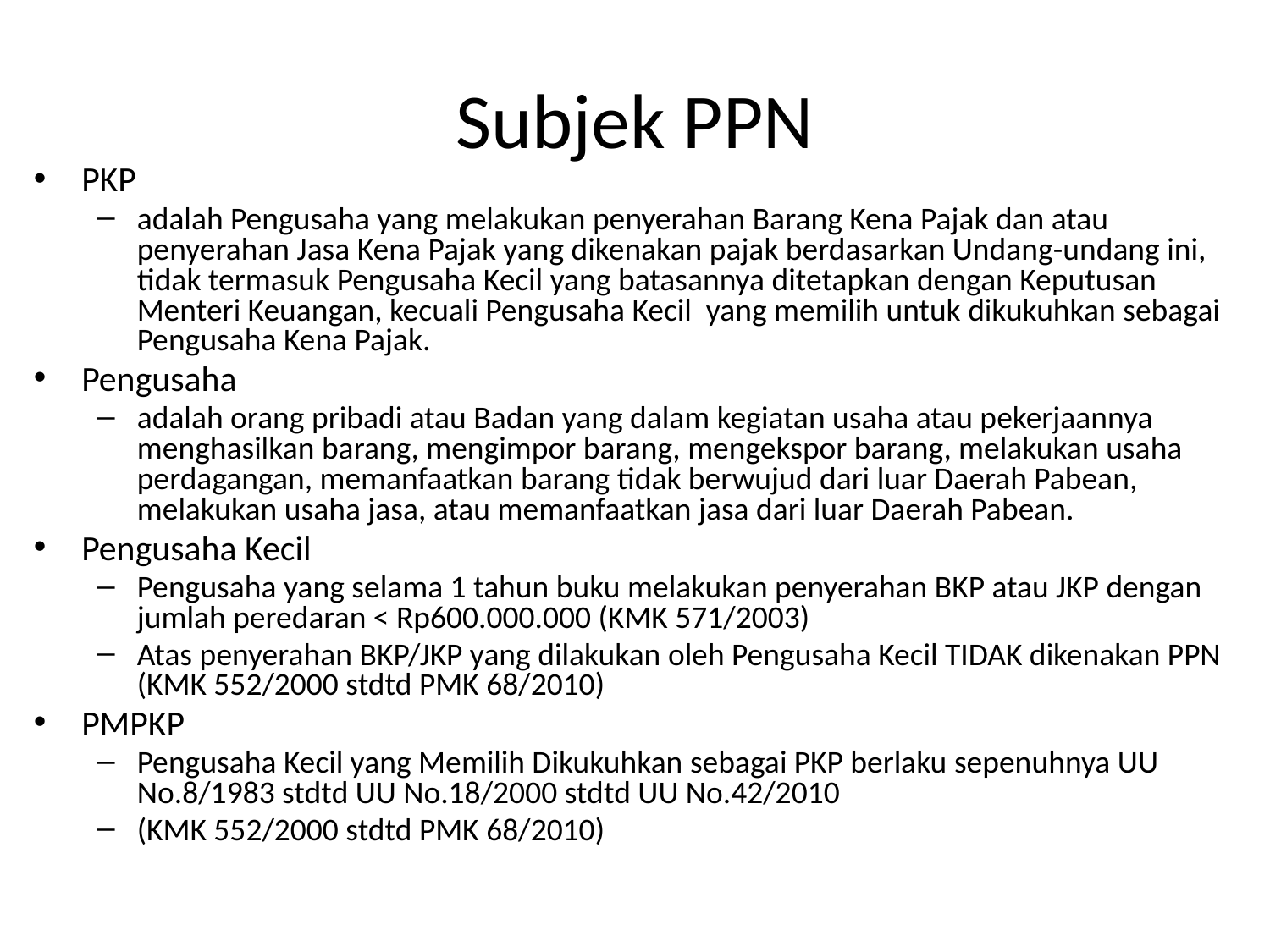

# Subjek PPN
PKP
adalah Pengusaha yang melakukan penyerahan Barang Kena Pajak dan atau penyerahan Jasa Kena Pajak yang dikenakan pajak berdasarkan Undang-undang ini, tidak termasuk Pengusaha Kecil yang batasannya ditetapkan dengan Keputusan Menteri Keuangan, kecuali Pengusaha Kecil  yang memilih untuk dikukuhkan sebagai Pengusaha Kena Pajak.
Pengusaha
adalah orang pribadi atau Badan yang dalam kegiatan usaha atau pekerjaannya menghasilkan barang, mengimpor barang, mengekspor barang, melakukan usaha perdagangan, memanfaatkan barang tidak berwujud dari luar Daerah Pabean, melakukan usaha jasa, atau memanfaatkan jasa dari luar Daerah Pabean.
Pengusaha Kecil
Pengusaha yang selama 1 tahun buku melakukan penyerahan BKP atau JKP dengan jumlah peredaran < Rp600.000.000 (KMK 571/2003)
Atas penyerahan BKP/JKP yang dilakukan oleh Pengusaha Kecil TIDAK dikenakan PPN (KMK 552/2000 stdtd PMK 68/2010)
PMPKP
Pengusaha Kecil yang Memilih Dikukuhkan sebagai PKP berlaku sepenuhnya UU No.8/1983 stdtd UU No.18/2000 stdtd UU No.42/2010
(KMK 552/2000 stdtd PMK 68/2010)